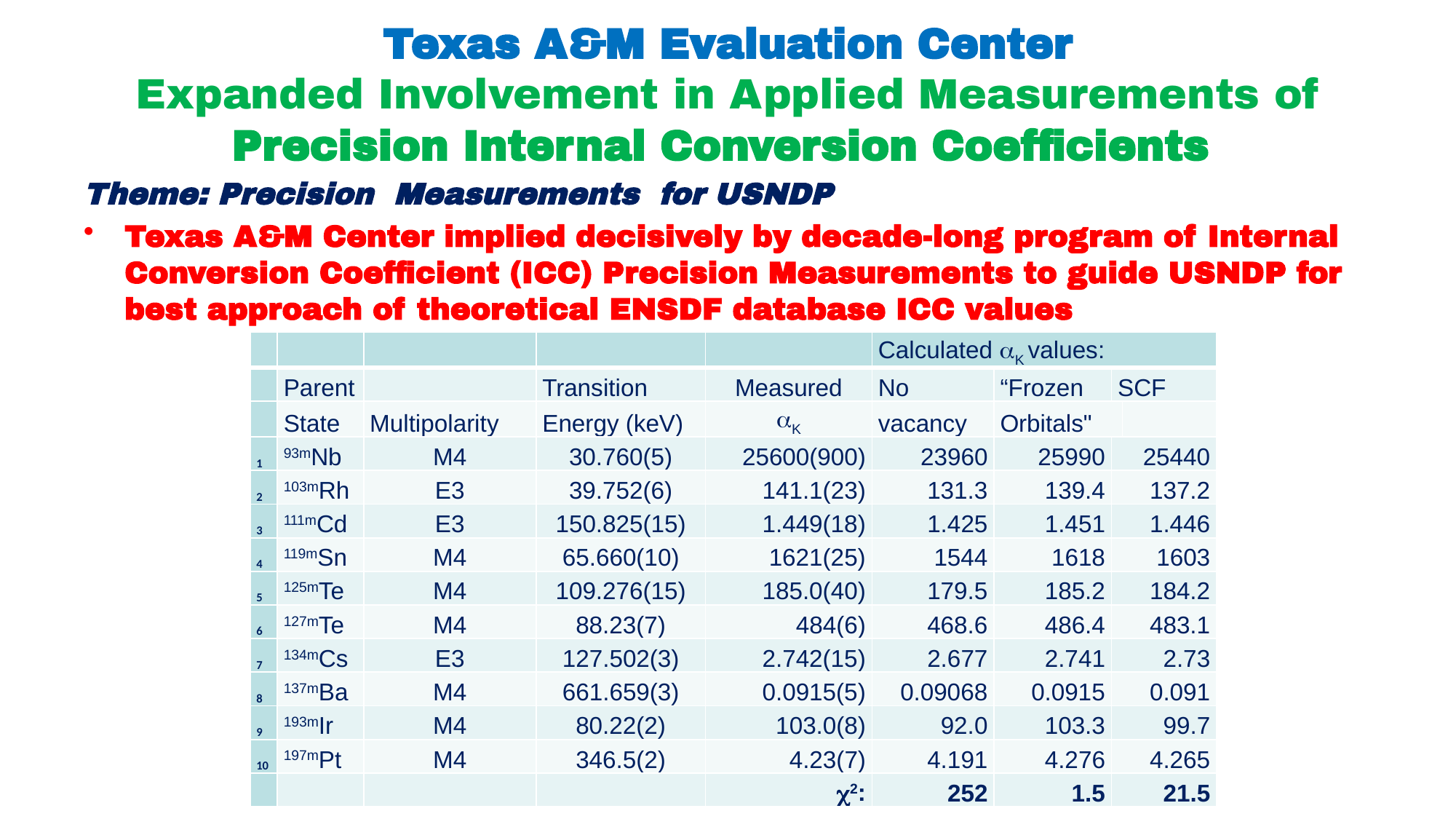

# Texas A&M Evaluation Center Expanded Involvement in Applied Measurements of Precision Internal Conversion Coefficients
Theme: Precision  Measurements  for USNDP
Texas A&M Center implied decisively by decade-long program of Internal Conversion Coefficient (ICC) Precision Measurements to guide USNDP for best approach of theoretical ENSDF database ICC values

|  |  |  |  |  | Calculated αK values: |  |  |  |
| --- | --- | --- | --- | --- | --- | --- | --- | --- |
|  | Parent |  | Transition | Measured | No | “Frozen | SCF |  |
|  | State | Multipolarity | Energy (keV) | αK | vacancy | Orbitals" |  |  |
| 1 | 93mNb | M4 | 30.760(5) | 25600(900) | 23960 | 25990 | 25440 |  |
| 2 | 103mRh | E3 | 39.752(6) | 141.1(23) | 131.3 | 139.4 | 137.2 |  |
| 3 | 111mCd | E3 | 150.825(15) | 1.449(18) | 1.425 | 1.451 | 1.446 |  |
| 4 | 119mSn | M4 | 65.660(10) | 1621(25) | 1544 | 1618 | 1603 |  |
| 5 | 125mTe | M4 | 109.276(15) | 185.0(40) | 179.5 | 185.2 | 184.2 |  |
| 6 | 127mTe | M4 | 88.23(7) | 484(6) | 468.6 | 486.4 | 483.1 |  |
| 7 | 134mCs | E3 | 127.502(3) | 2.742(15) | 2.677 | 2.741 | 2.73 |  |
| 8 | 137mBa | M4 | 661.659(3) | 0.0915(5) | 0.09068 | 0.0915 | 0.091 |  |
| 9 | 193mIr | M4 | 80.22(2) | 103.0(8) | 92.0 | 103.3 | 99.7 |  |
| 10 | 197mPt | M4 | 346.5(2) | 4.23(7) | 4.191 | 4.276 | 4.265 |  |
|  |  |  |  | χ2: | 252 | 1.5 | 21.5 |  |